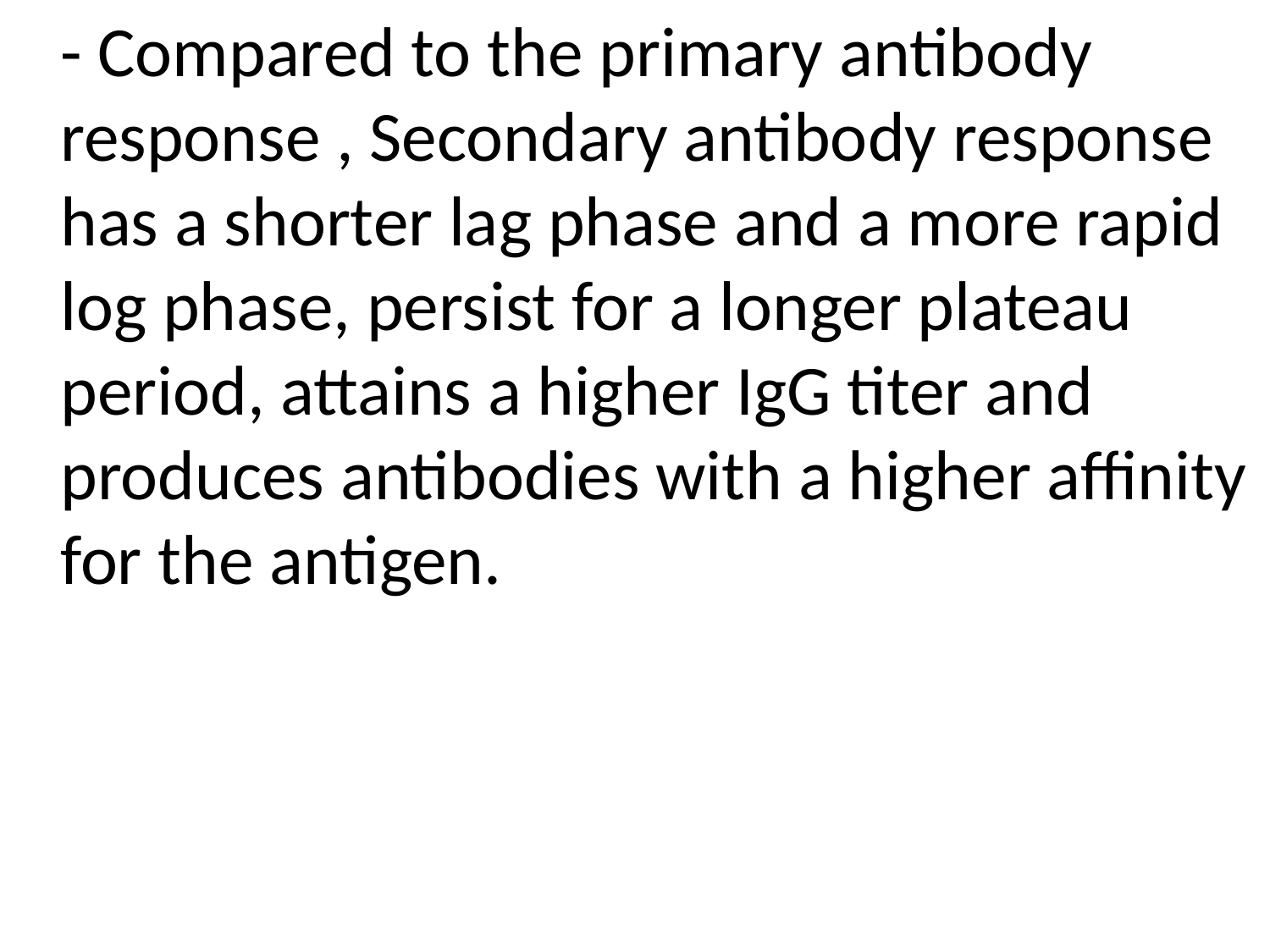

- Compared to the primary antibody response , Secondary antibody response  has a shorter lag phase and a more rapid log phase, persist for a longer plateau period, attains a higher IgG titer and produces antibodies with a higher affinity for the antigen.